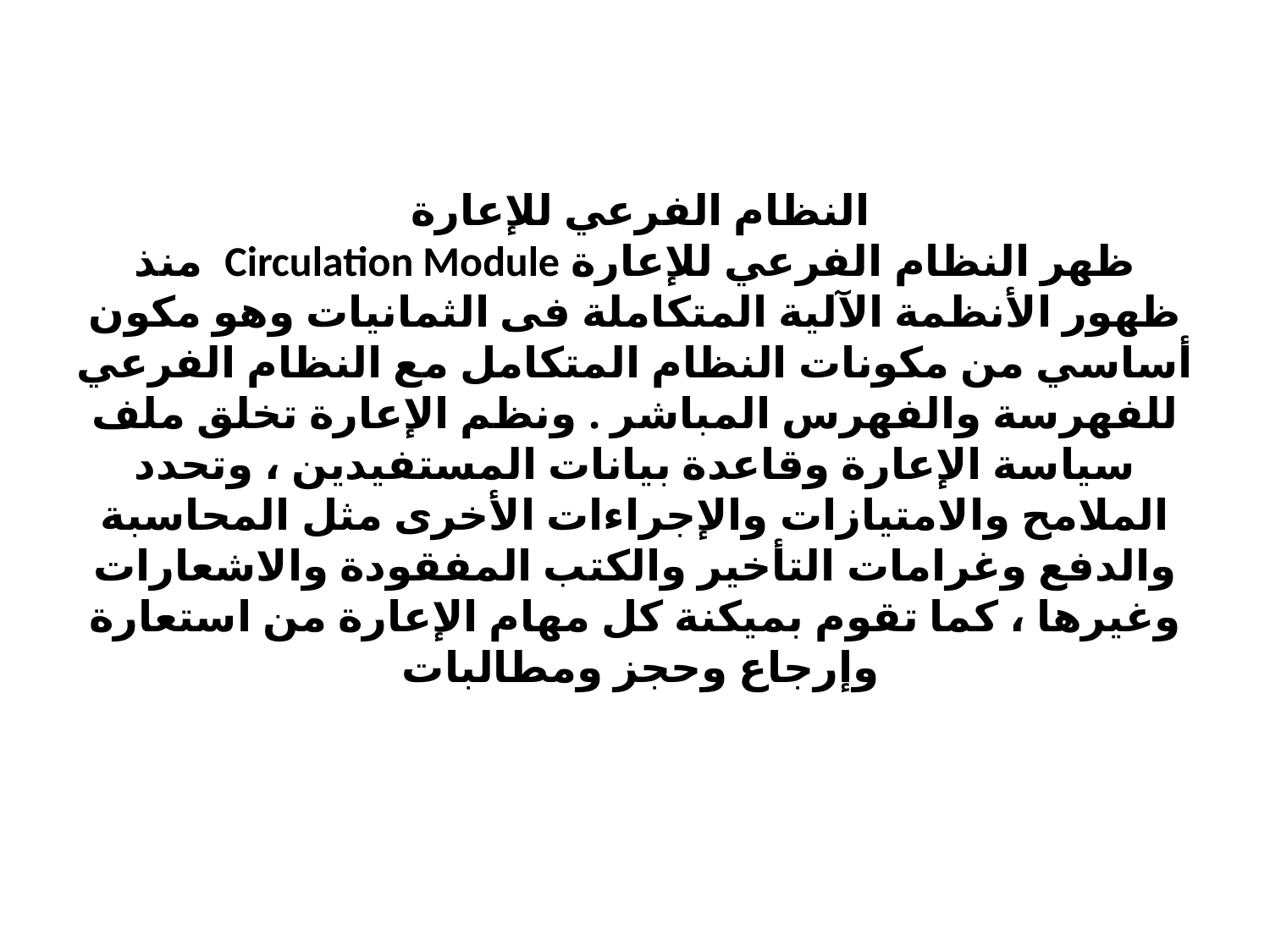

# النظام الفرعي للإعارة ظهر النظام الفرعي للإعارة Circulation Module  منذ ظهور الأنظمة الآلية المتكاملة فى الثمانيات وهو مكون أساسي من مكونات النظام المتكامل مع النظام الفرعي للفهرسة والفهرس المباشر . ونظم الإعارة تخلق ملف سياسة الإعارة وقاعدة بيانات المستفيدين ، وتحدد الملامح والامتيازات والإجراءات الأخرى مثل المحاسبة والدفع وغرامات التأخير والكتب المفقودة والاشعارات وغيرها ، كما تقوم بميكنة كل مهام الإعارة من استعارة وإرجاع وحجز ومطالبات